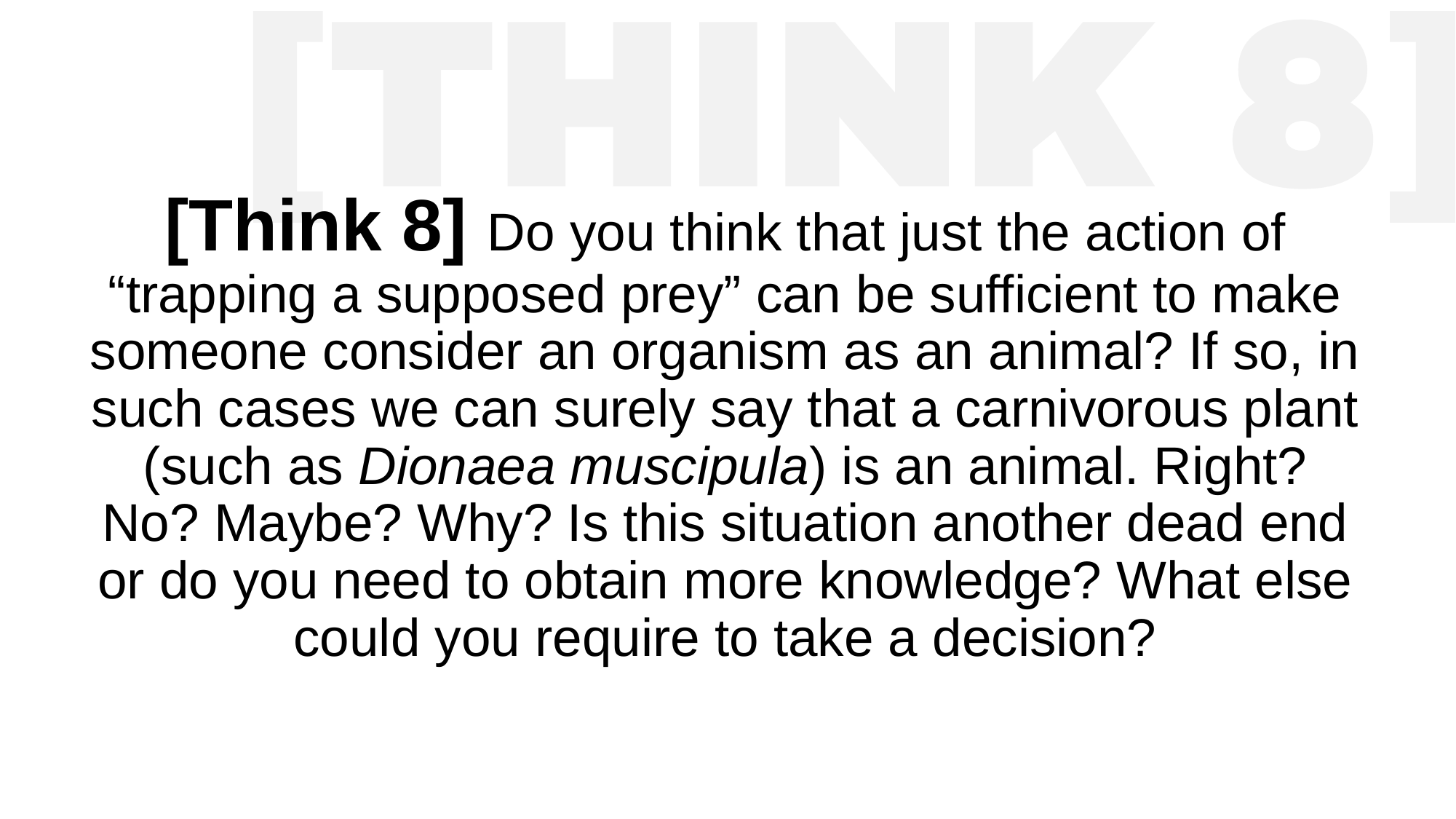

[THINK 8]
# [Think 8] Do you think that just the action of “trapping a supposed prey” can be sufficient to make someone consider an organism as an animal? If so, in such cases we can surely say that a carnivorous plant (such as Dionaea muscipula) is an animal. Right? No? Maybe? Why? Is this situation another dead end or do you need to obtain more knowledge? What else could you require to take a decision?